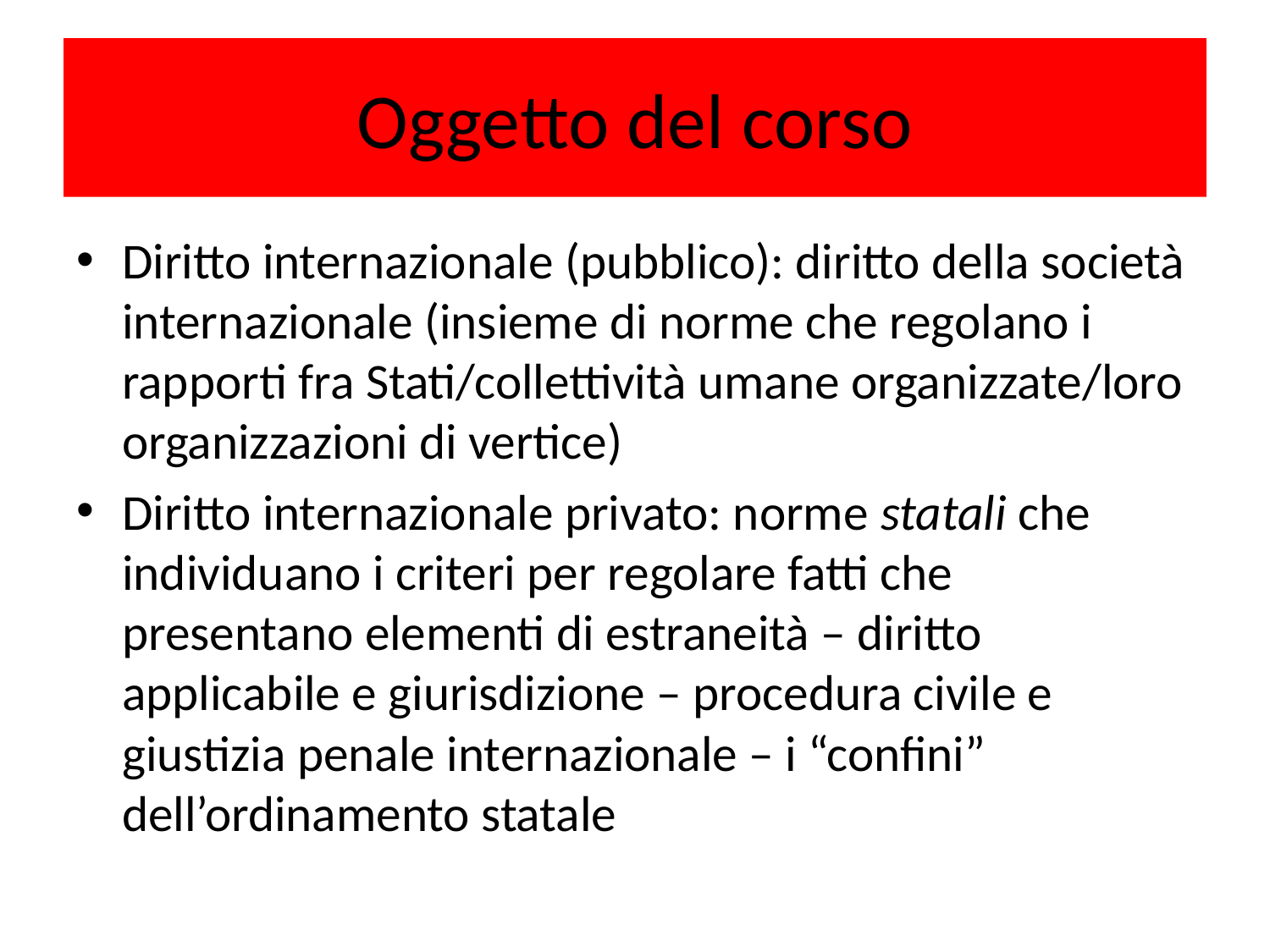

# Oggetto del corso
Diritto internazionale (pubblico): diritto della società internazionale (insieme di norme che regolano i rapporti fra Stati/collettività umane organizzate/loro organizzazioni di vertice)
Diritto internazionale privato: norme statali che individuano i criteri per regolare fatti che presentano elementi di estraneità – diritto applicabile e giurisdizione – procedura civile e giustizia penale internazionale – i “confini” dell’ordinamento statale